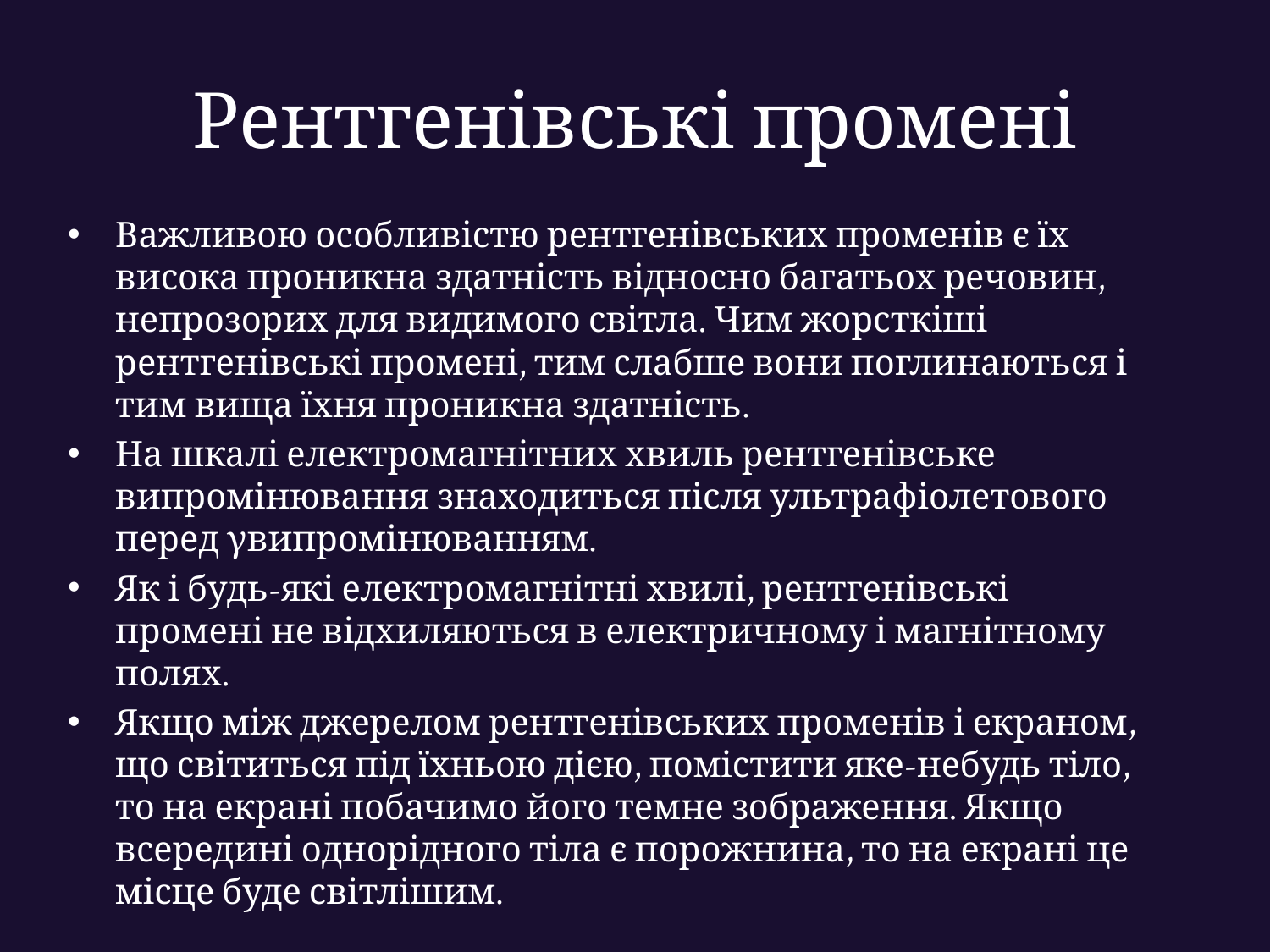

# Рентгенівські промені

Важливою особливістю рентгенівських променів є їх висока проникна здатність відносно багатьох речовин, непрозорих для видимого світла. Чим жорсткіші рентгенівські промені, тим слабше вони поглинаються і тим вища їхня проникна здатність.
На шкалі електромагнітних хвиль рентгенівське випромінювання знаходиться після ультрафіолетового перед γ­випромінюванням.
Як і будь­-які електромагнітні хвилі, рентгенівські промені не відхиляються в електричному і магнітному полях.
Якщо між джерелом рентгенівських променів і екраном, що світиться під їхньою дією, помістити яке­-небудь тіло, то на екрані побачимо його темне зображення. Якщо всередині однорідного тіла є порожнина, то на екрані це місце буде світлішим.